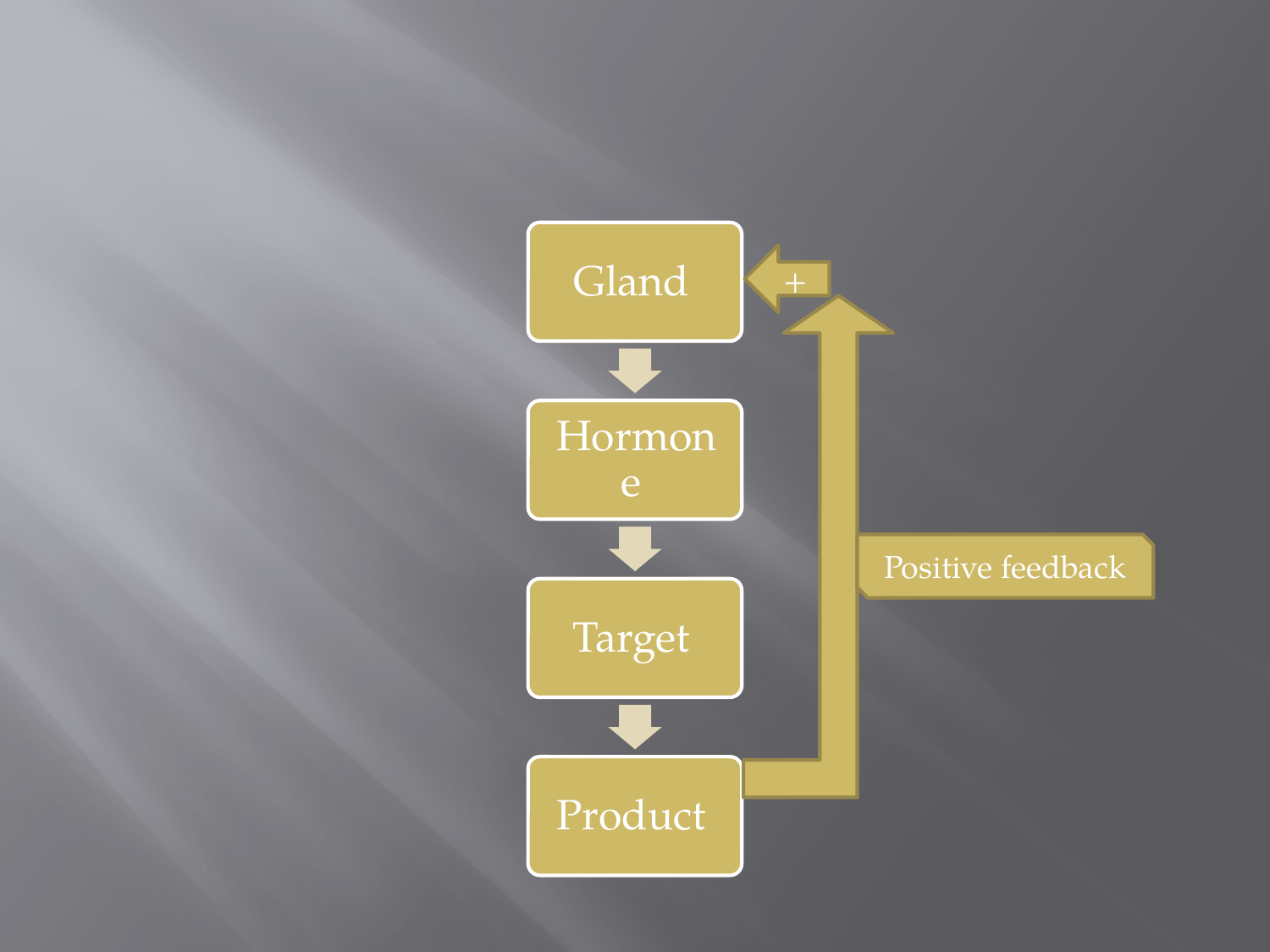

#
Gland

Hormone

Target

Product
+

Positive feedback